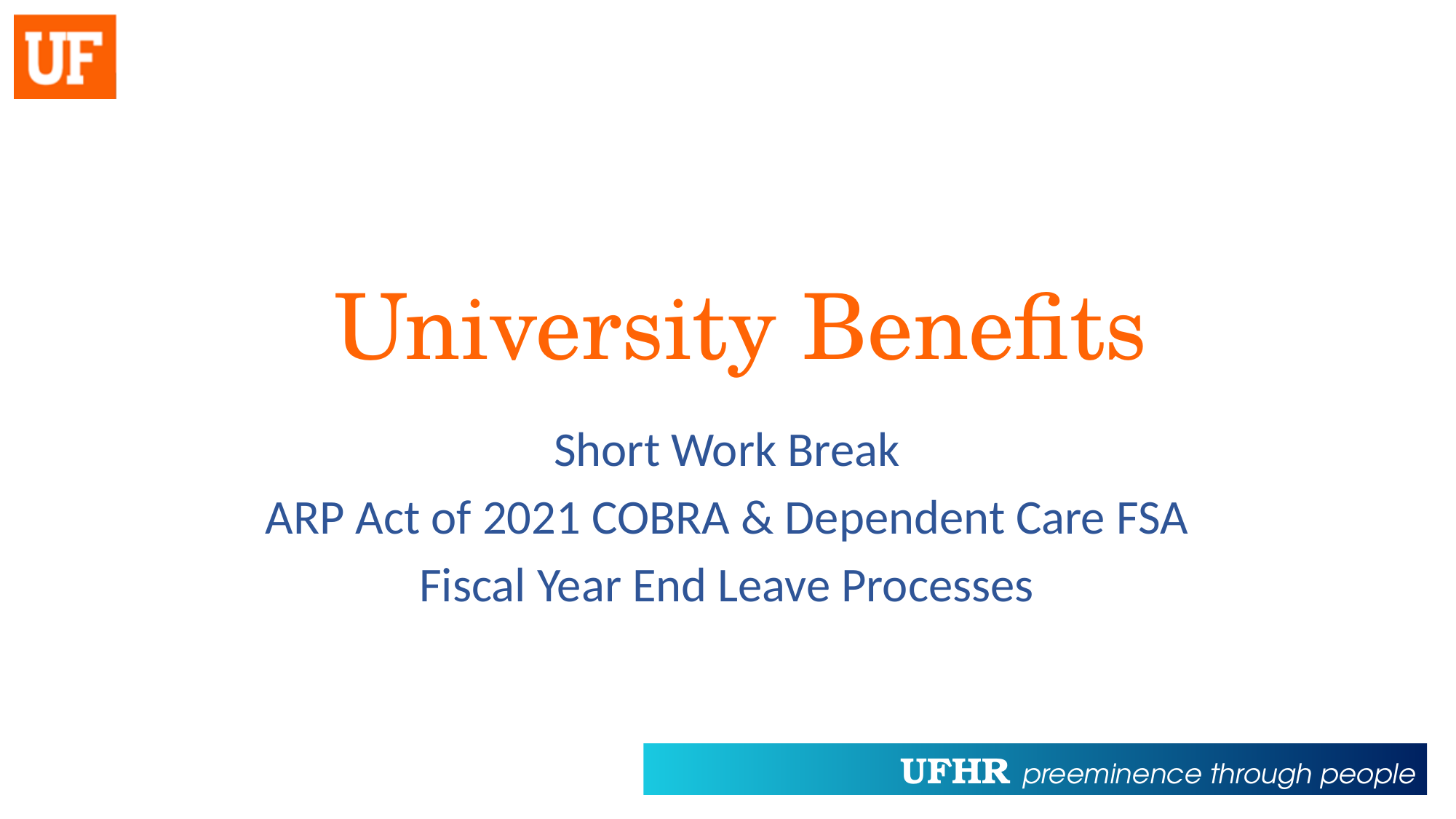

# University Benefits
Short Work Break
ARP Act of 2021 COBRA & Dependent Care FSA
Fiscal Year End Leave Processes